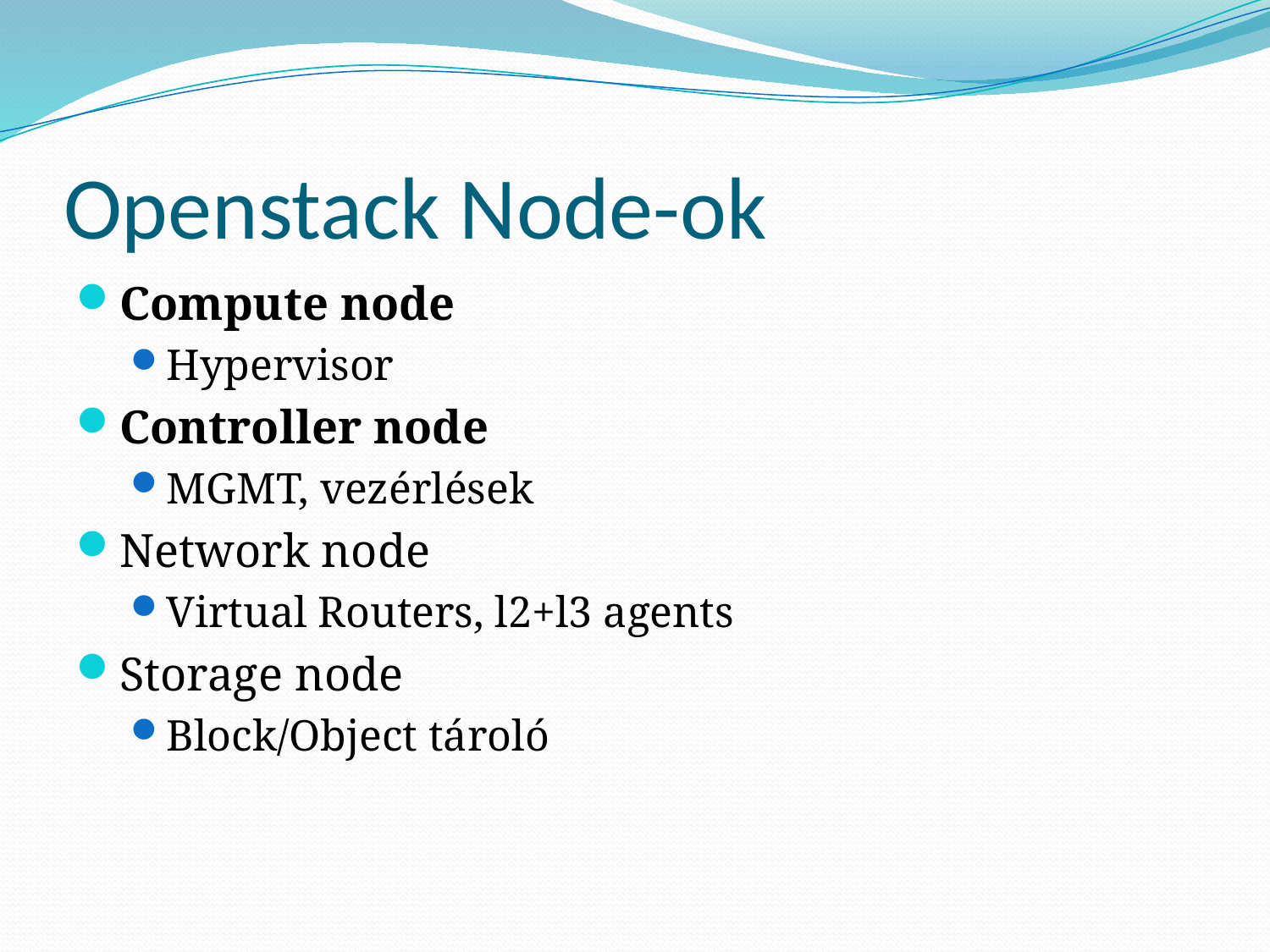

# Openstack Node-ok
Compute node
Hypervisor
Controller node
MGMT, vezérlések
Network node
Virtual Routers, l2+l3 agents
Storage node
Block/Object tároló